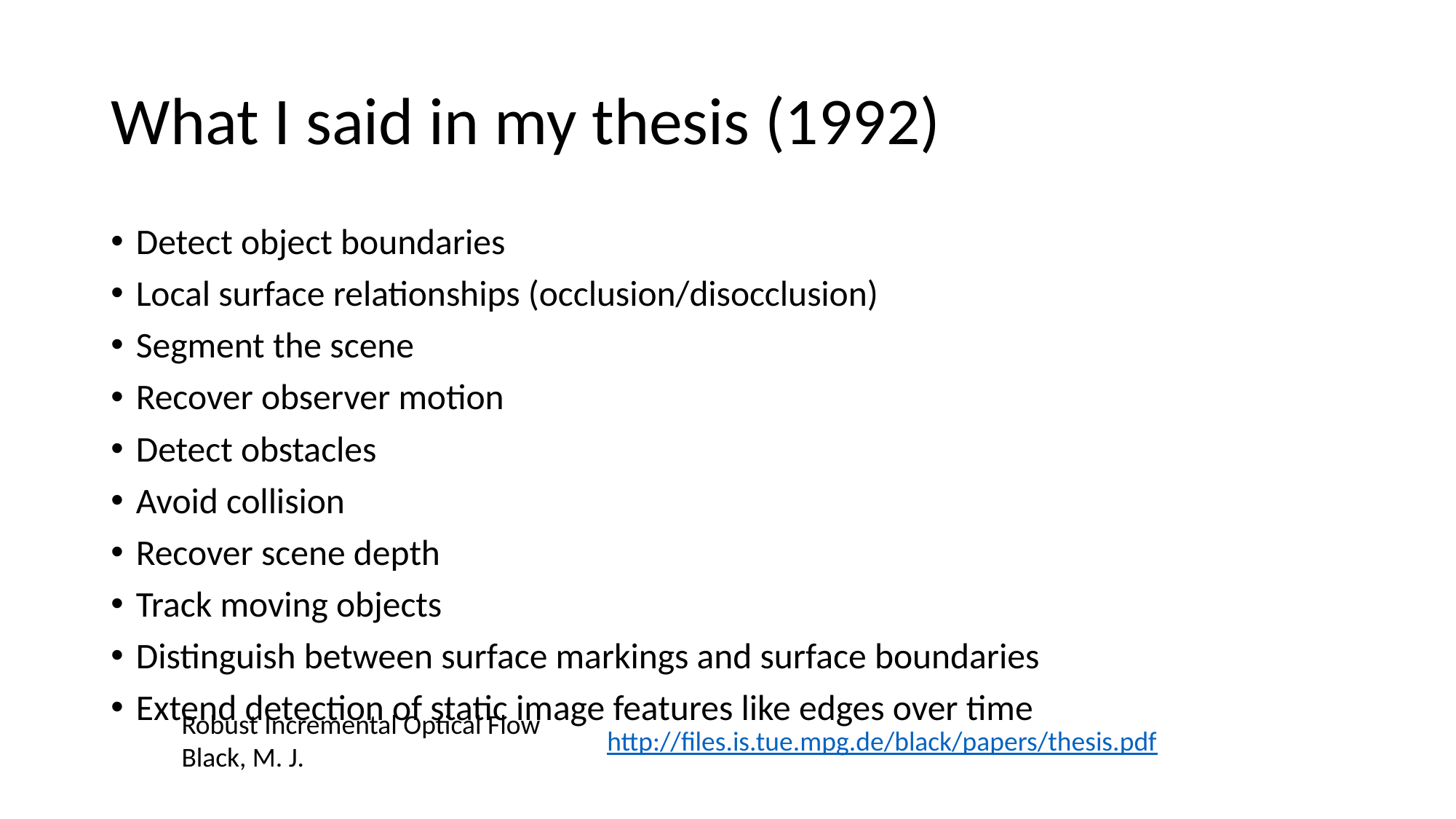

# What I said in my thesis (1992)
Detect object boundaries
Local surface relationships (occlusion/disocclusion)
Segment the scene
Recover observer motion
Detect obstacles
Avoid collision
Recover scene depth
Track moving objects
Distinguish between surface markings and surface boundaries
Extend detection of static image features like edges over time

Robust Incremental Optical Flow
Black, M. J.
http://files.is.tue.mpg.de/black/papers/thesis.pdf